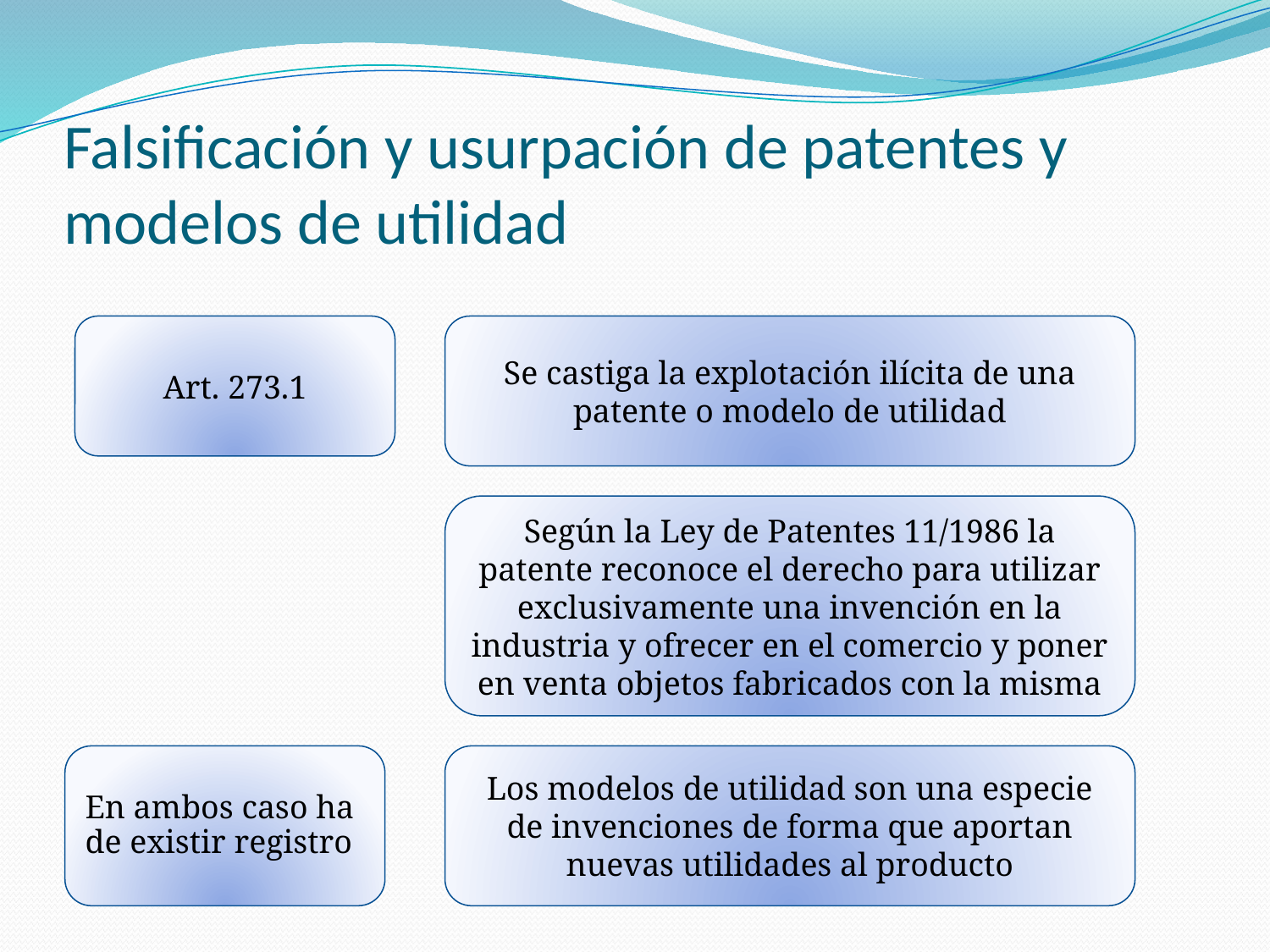

# Falsificación y usurpación de patentes y modelos de utilidad
Art. 273.1
Se castiga la explotación ilícita de una patente o modelo de utilidad
Según la Ley de Patentes 11/1986 la patente reconoce el derecho para utilizar exclusivamente una invención en la industria y ofrecer en el comercio y poner en venta objetos fabricados con la misma
En ambos caso ha de existir registro
Los modelos de utilidad son una especie de invenciones de forma que aportan nuevas utilidades al producto